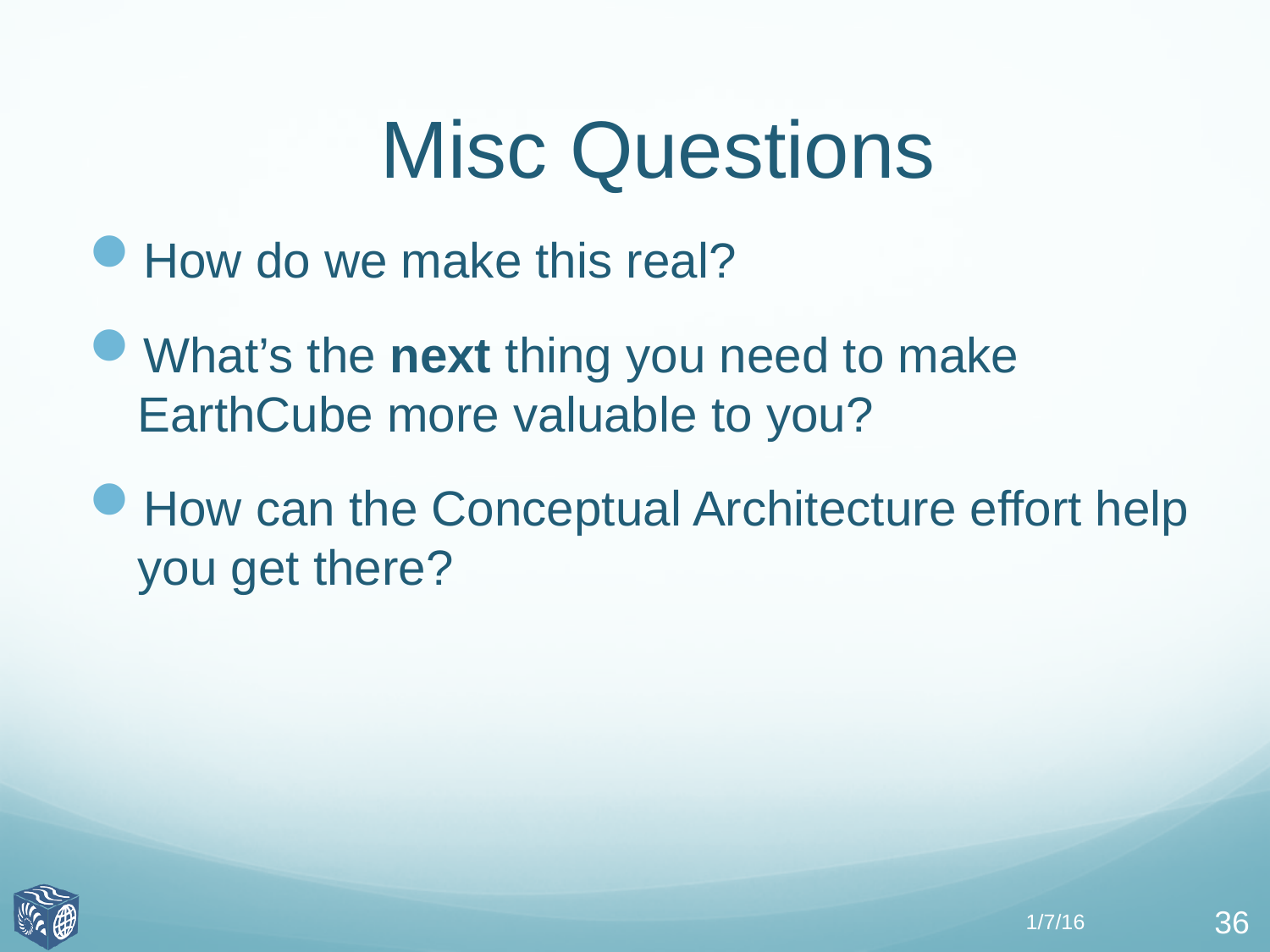

# Misc Questions
How do we make this real?
What’s the next thing you need to make EarthCube more valuable to you?
How can the Conceptual Architecture effort help you get there?
1/7/16
36